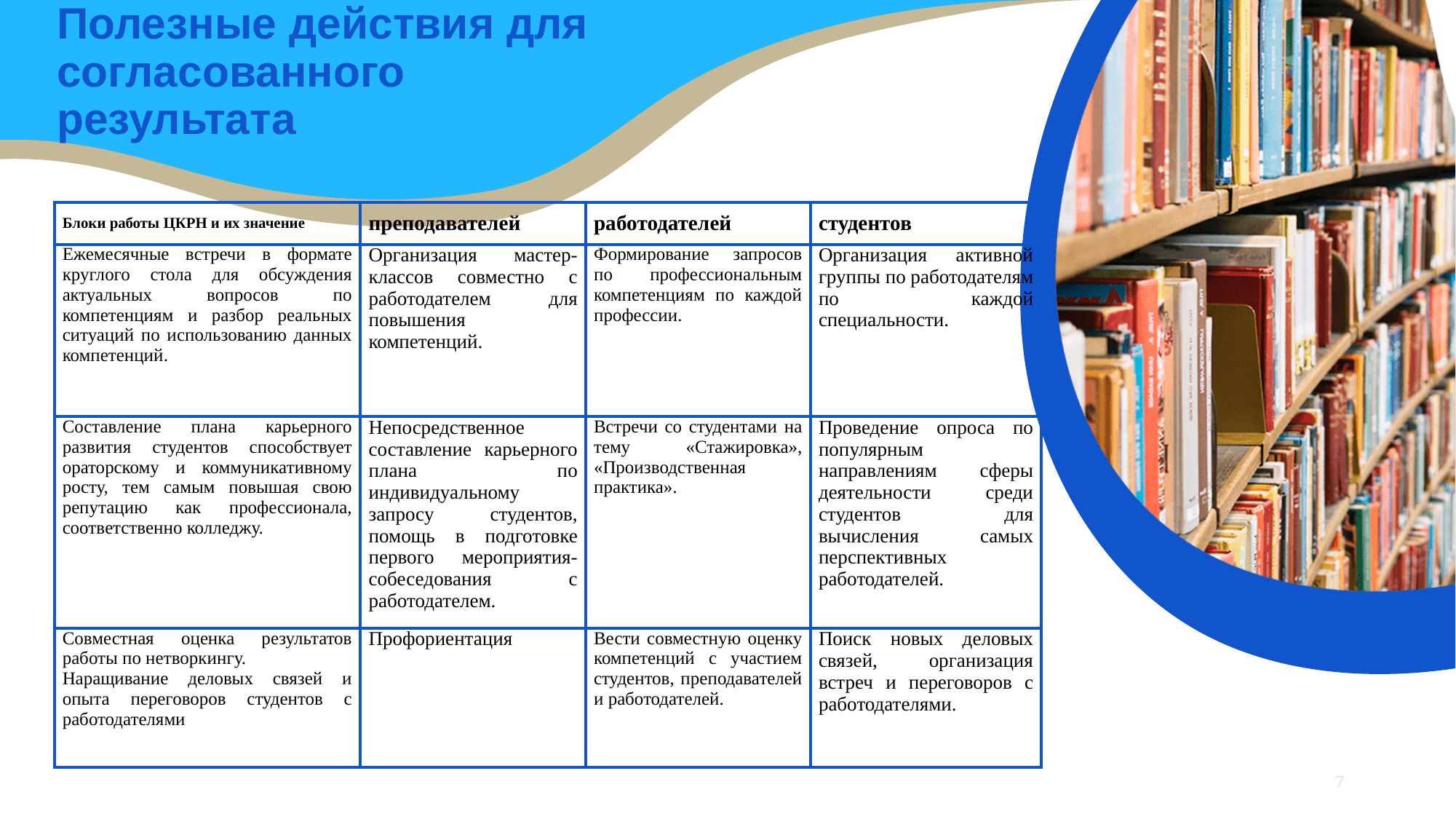

# Полезные действия для согласованного результата
| Блоки работы ЦКРН и их значение | преподавателей | работодателей | студентов |
| --- | --- | --- | --- |
| Ежемесячные встречи в формате круглого стола для обсуждения актуальных вопросов по компетенциям и разбор реальных ситуаций по использованию данных компетенций. | Организация мастер-классов совместно с работодателем для повышения компетенций. | Формирование запросов по профессиональным компетенциям по каждой профессии. | Организация активной группы по работодателям по каждой специальности. |
| Составление плана карьерного развития студентов способствует ораторскому и коммуникативному росту, тем самым повышая свою репутацию как профессионала, соответственно колледжу. | Непосредственное составление карьерного плана по индивидуальному запросу студентов, помощь в подготовке первого мероприятия-собеседования с работодателем. | Встречи со студентами на тему «Стажировка», «Производственная практика». | Проведение опроса по популярным направлениям сферы деятельности среди студентов для вычисления самых перспективных работодателей. |
| Совместная оценка результатов работы по нетворкингу. Наращивание деловых связей и опыта переговоров студентов с работодателями | Профориентация | Вести совместную оценку компетенций с участием студентов, преподавателей и работодателей. | Поиск новых деловых связей, организация встреч и переговоров с работодателями. |
7